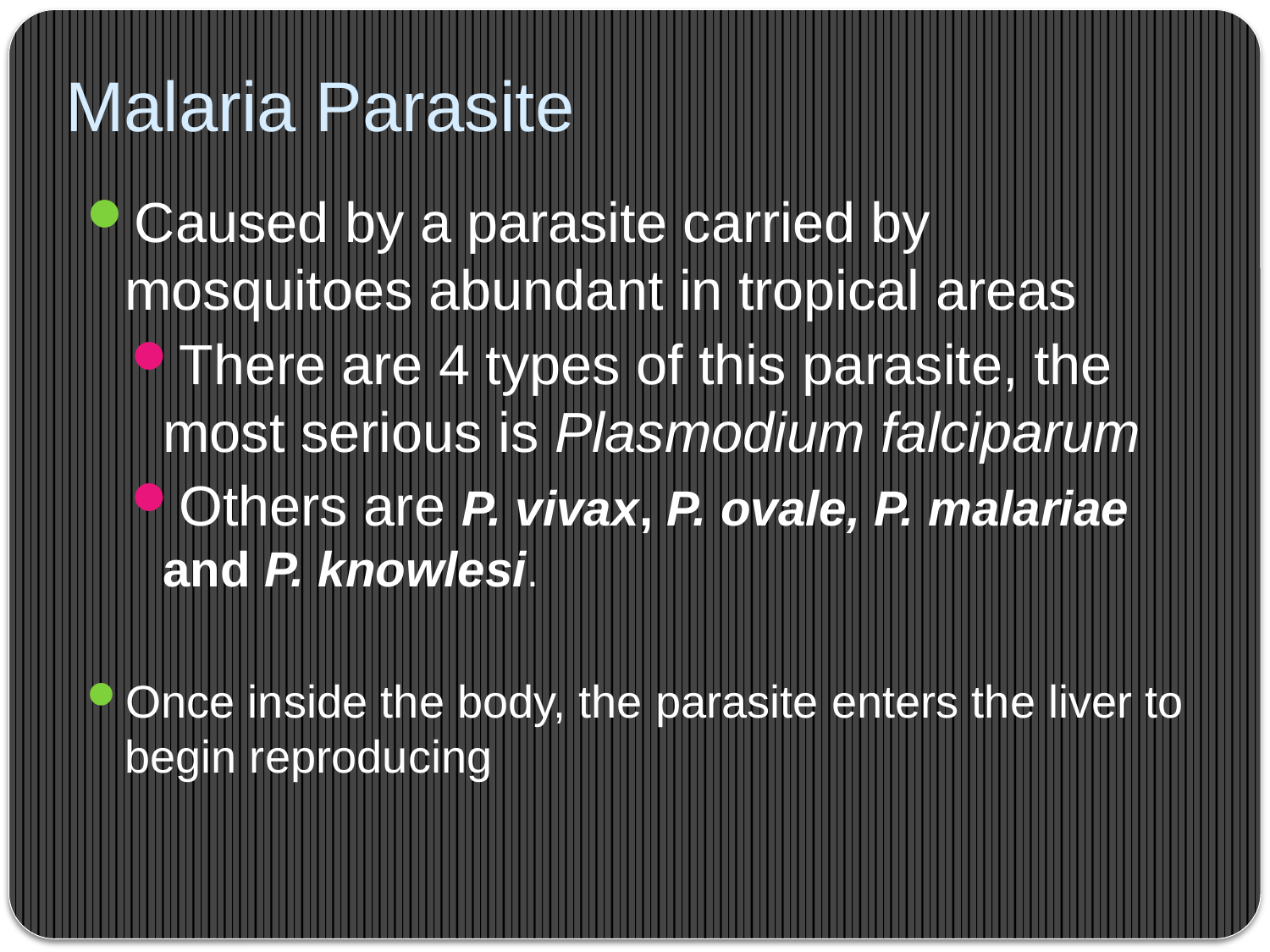

# Malaria Parasite
Caused by a parasite carried by mosquitoes abundant in tropical areas
There are 4 types of this parasite, the most serious is Plasmodium falciparum
Others are P. vivax, P. ovale, P. malariae and P. knowlesi.

Once inside the body, the parasite enters the liver to begin reproducing